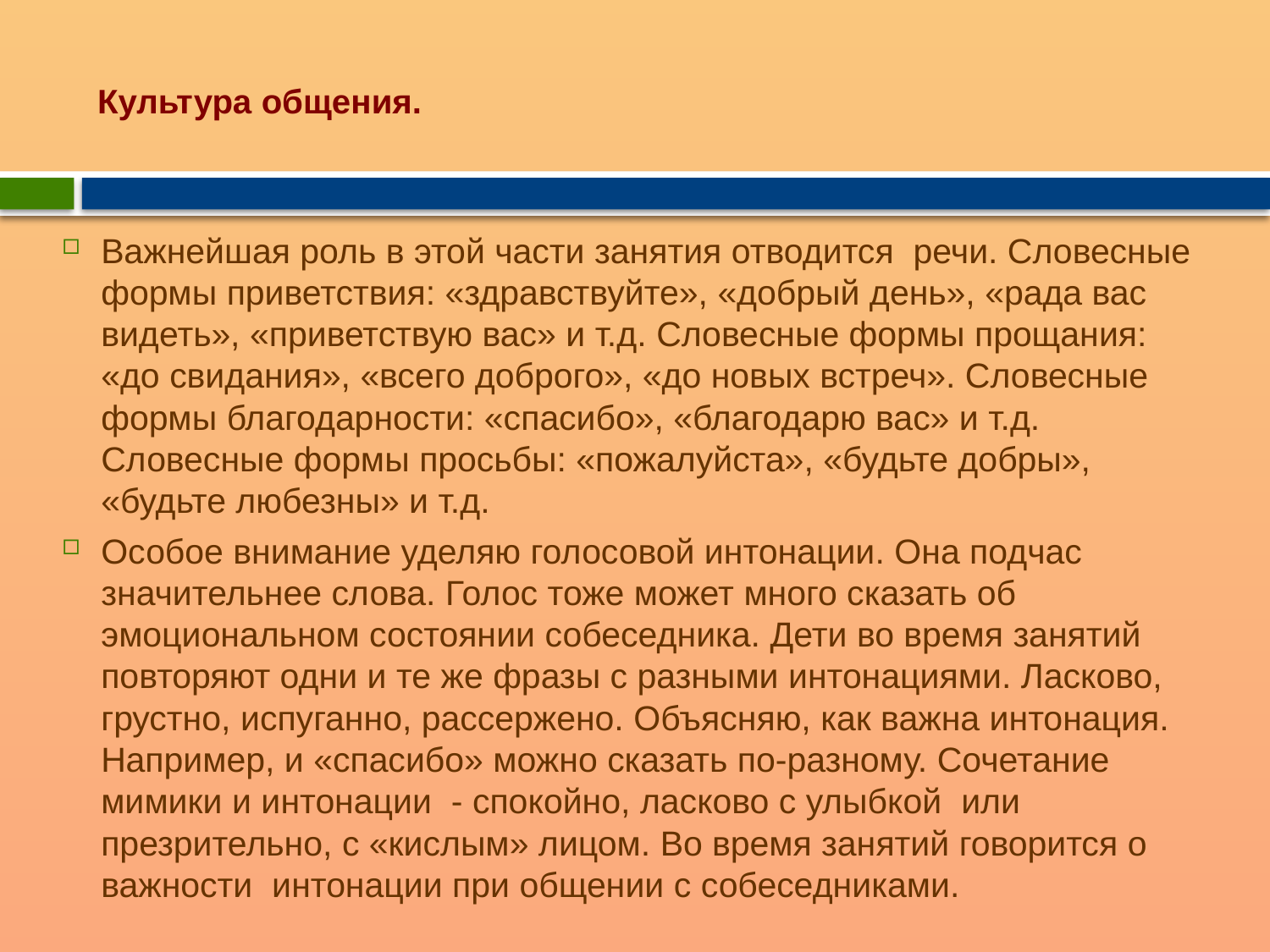

# Культура общения.
Важнейшая роль в этой части занятия отводится  речи. Словесные формы приветствия: «здравствуйте», «добрый день», «рада вас видеть», «приветствую вас» и т.д. Словесные формы прощания: «до свидания», «всего доброго», «до новых встреч». Словесные формы благодарности: «спасибо», «благодарю вас» и т.д. Словесные формы просьбы: «пожалуйста», «будьте добры», «будьте любезны» и т.д.
Особое внимание уделяю голосовой интонации. Она подчас значительнее слова. Голос тоже может много сказать об эмоциональном состоянии собеседника. Дети во время занятий повторяют одни и те же фразы с разными интонациями. Ласково, грустно, испуганно, рассержено. Объясняю, как важна интонация. Например, и «спасибо» можно сказать по-разному. Сочетание мимики и интонации  - спокойно, ласково с улыбкой  или презрительно, с «кислым» лицом. Во время занятий говорится о важности  интонации при общении с собеседниками.